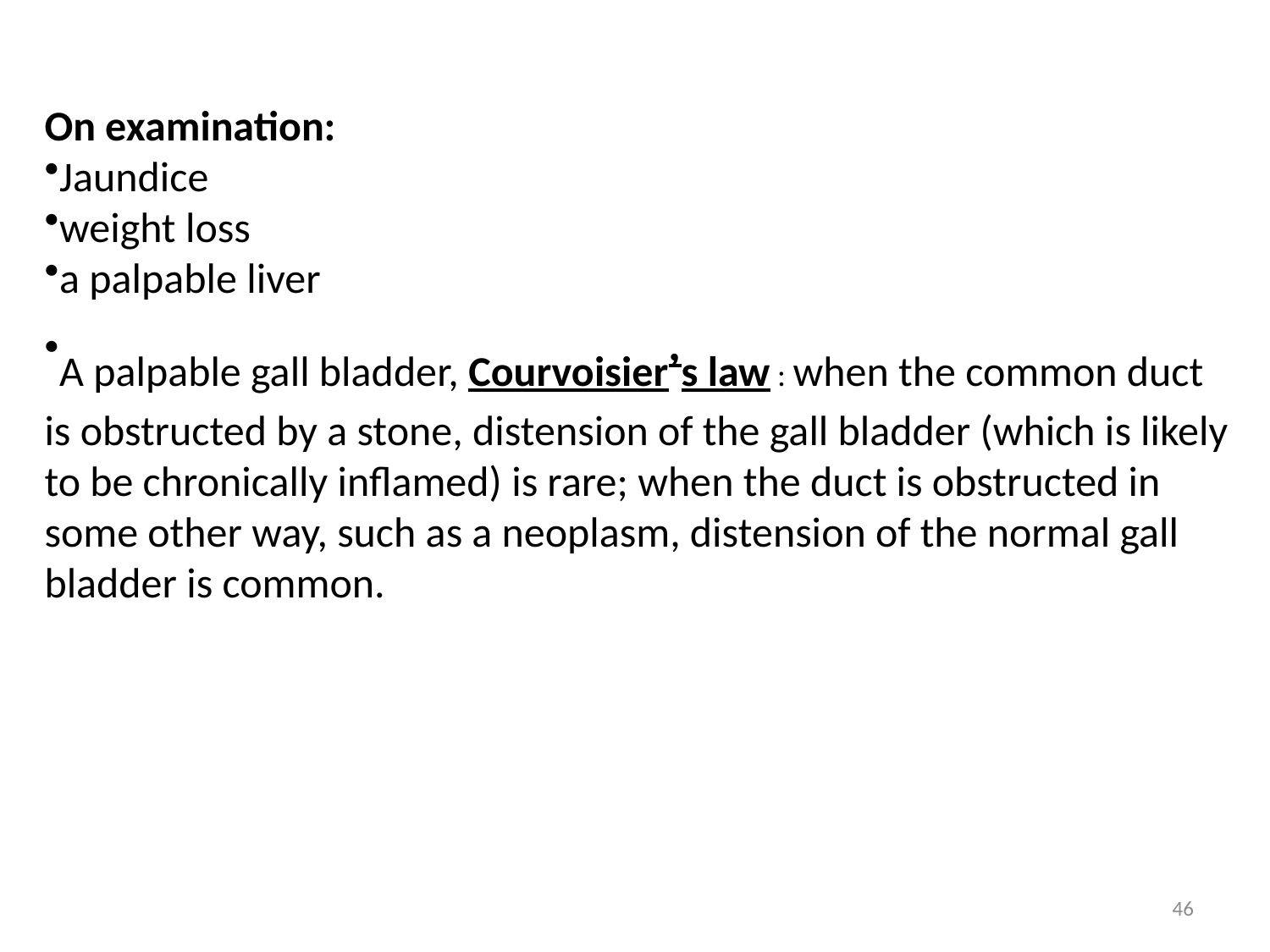

On examination:
Jaundice
weight loss
a palpable liver
A palpable gall bladder, Courvoisier,s law : when the common duct is obstructed by a stone, distension of the gall bladder (which is likely to be chronically inflamed) is rare; when the duct is obstructed in some other way, such as a neoplasm, distension of the normal gall bladder is common.

46